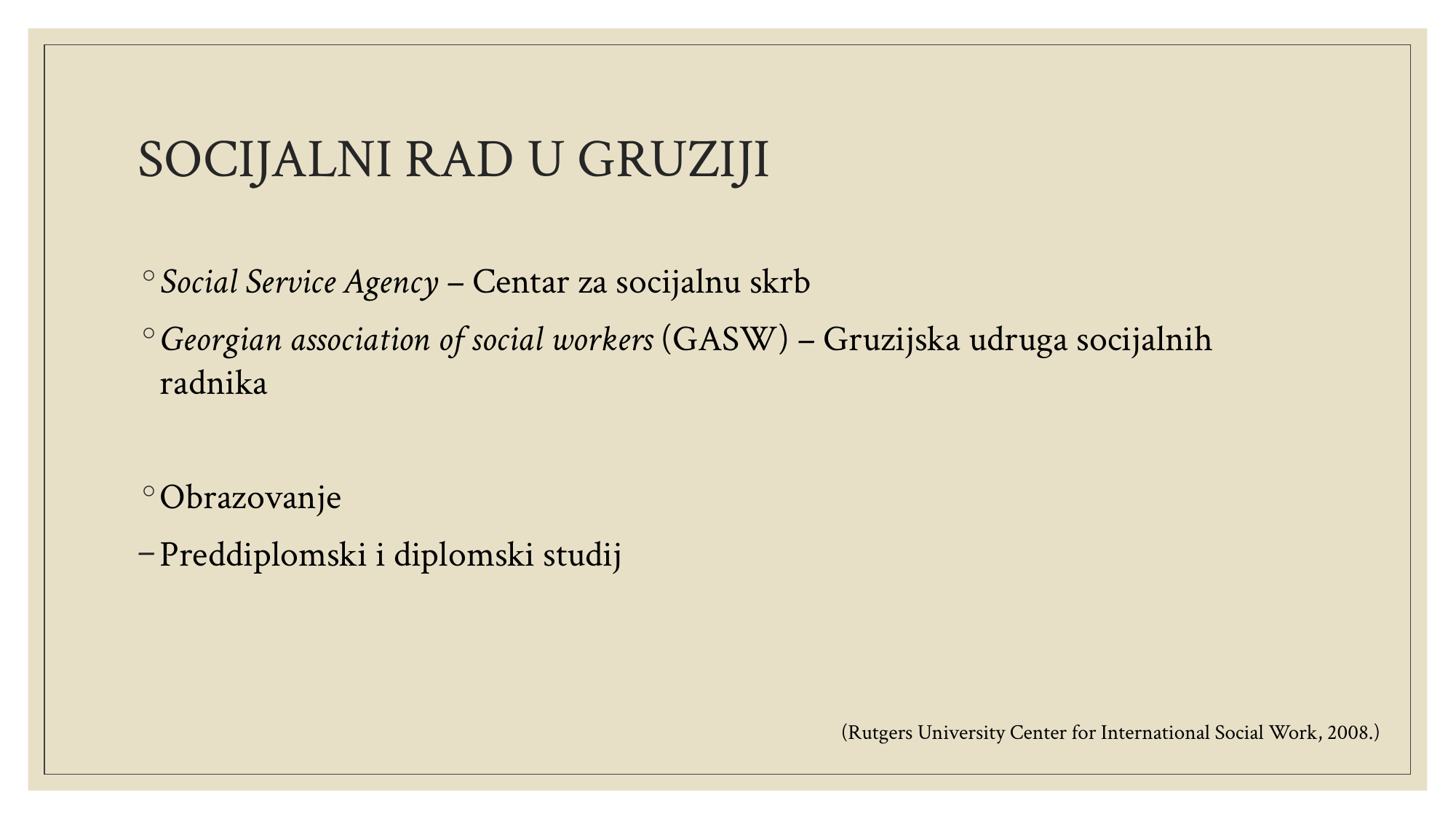

# SOCIJALNI RAD U GRUZIJI
Social Service Agency – Centar za socijalnu skrb
Georgian association of social workers (GASW) – Gruzijska udruga socijalnih radnika

Obrazovanje
Preddiplomski i diplomski studij
(Rutgers University Center for International Social Work, 2008.)